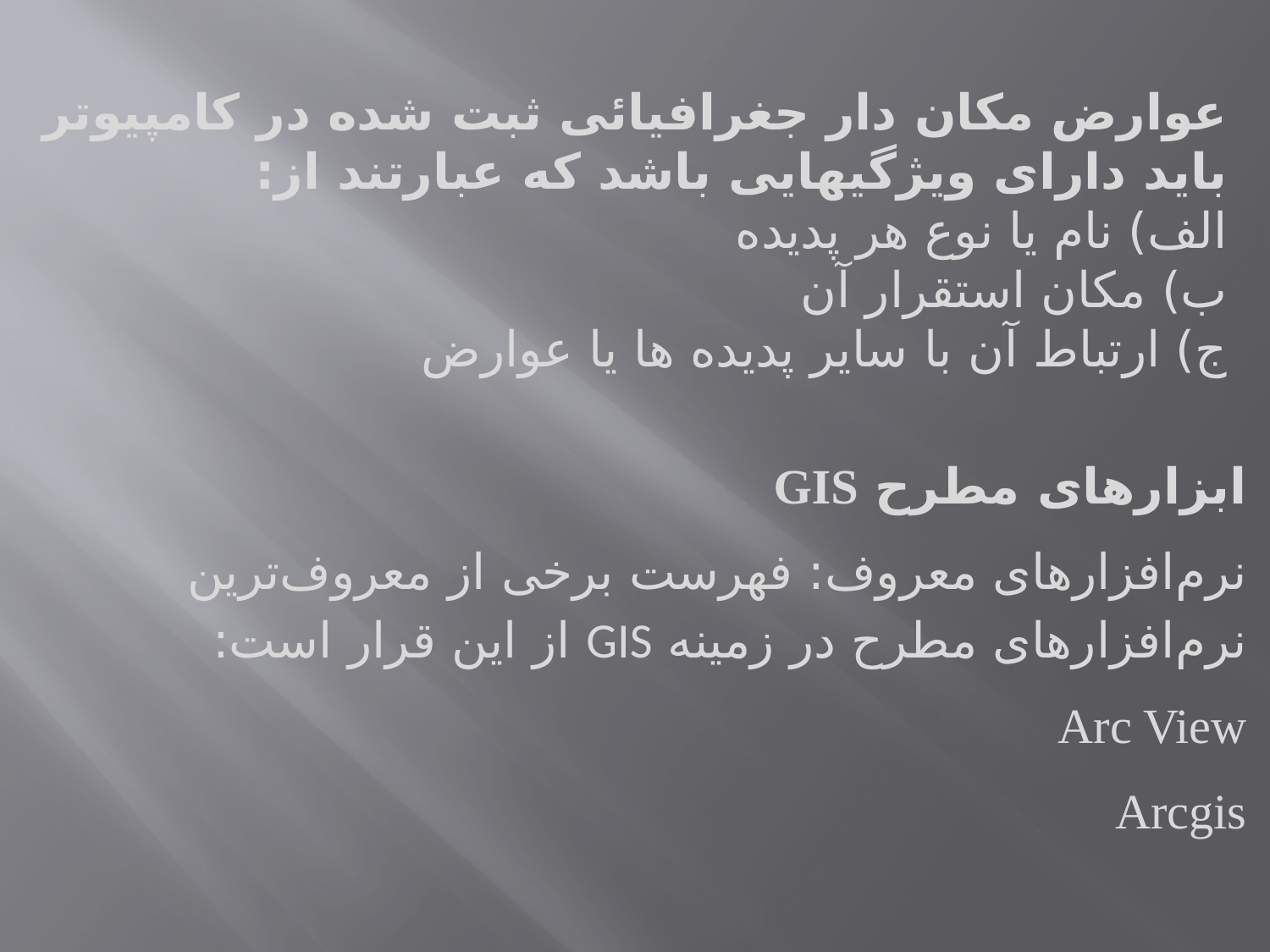

عوارض مکان دار جغرافیائی ثبت شده در کامپیوتر باید دارای ویژگیهایی باشد که عبارتند از:
الف) نام یا نوع هر پدیده
ب) مکان استقرار آن
ج) ارتباط آن با سایر پدیده ها یا عوارض

ابزارهای مطرح GIS
نرم‌افزارهای معروف: فهرست برخی از معروف‌ترین نرم‌افزارهای مطرح در زمینه GIS از این قرار است:
Arc View
Arcgis